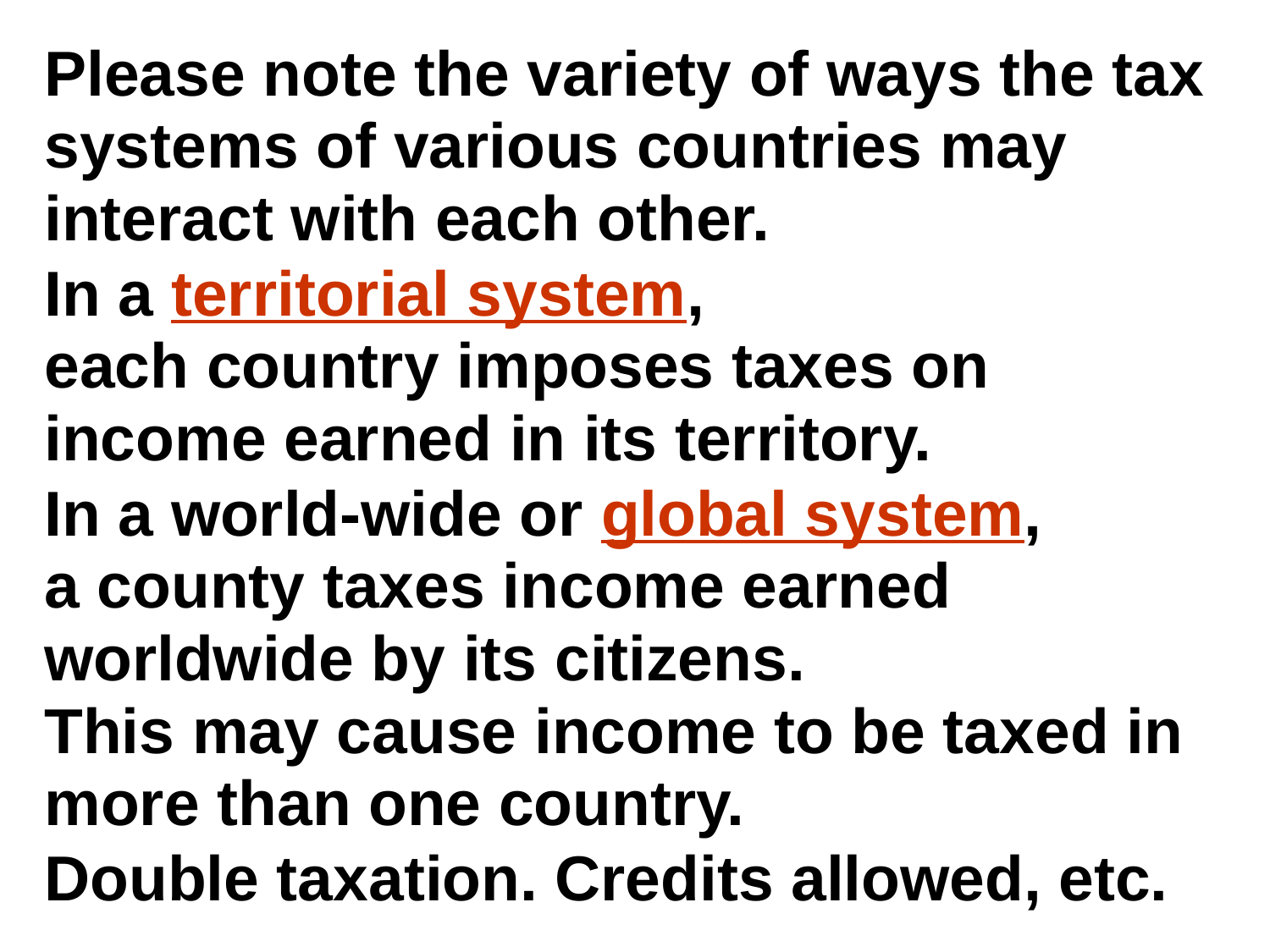

# Please note the variety of ways the tax systems of various countries may interact with each other.
In a territorial system,
each country imposes taxes on income earned in its territory.
In a world-wide or global system,
a county taxes income earned worldwide by its citizens.
This may cause income to be taxed in more than one country.
Double taxation. Credits allowed, etc.